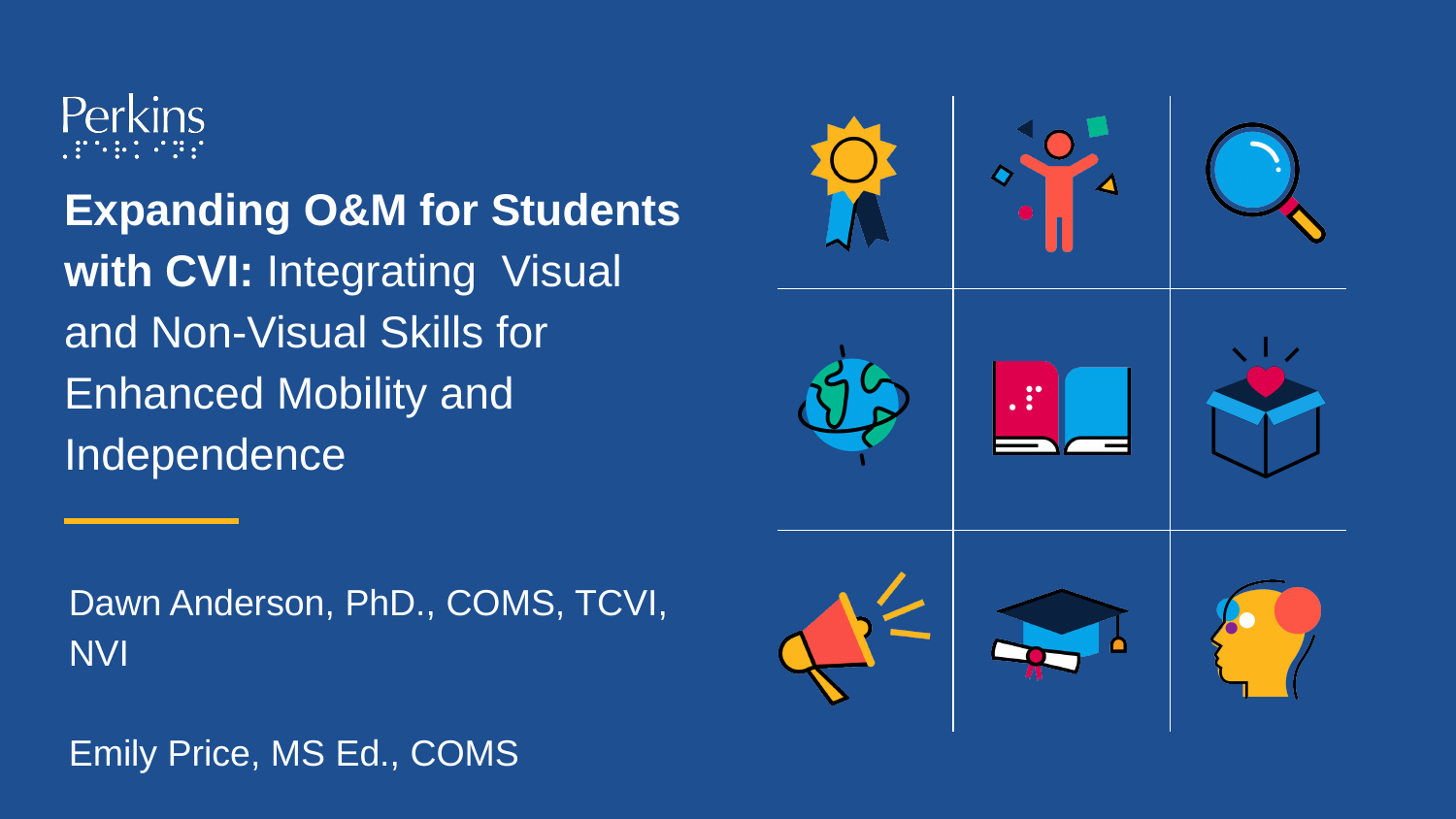

# Expanding O&M for Students with CVI: Integrating  Visual and Non-Visual Skills for Enhanced Mobility and Independence
Dawn Anderson, PhD., COMS, TCVI, NVI

Emily Price, MS Ed., COMS